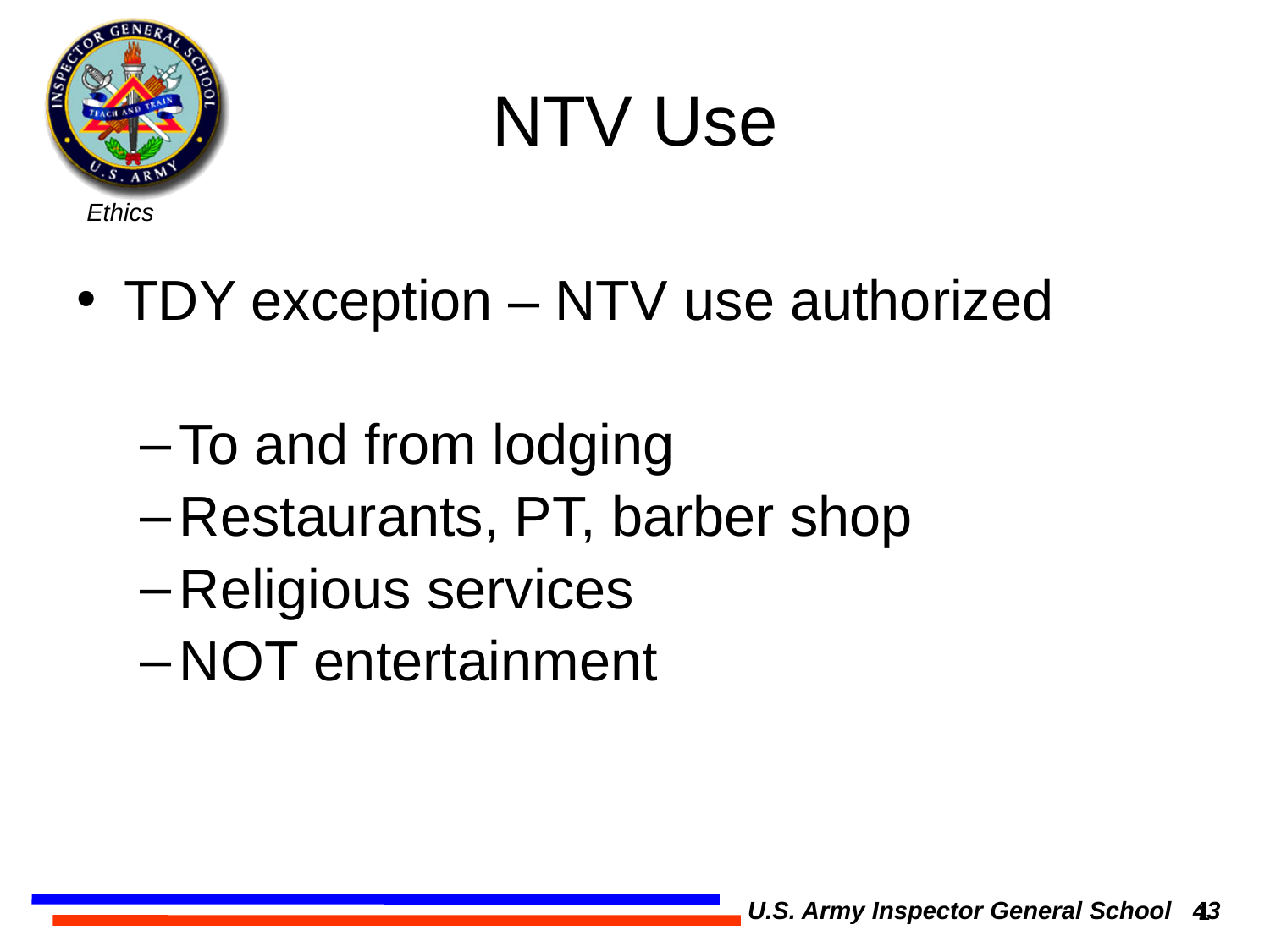

# NTV Use
TDY exception – NTV use authorized

To and from lodging
Restaurants, PT, barber shop
Religious services
NOT entertainment